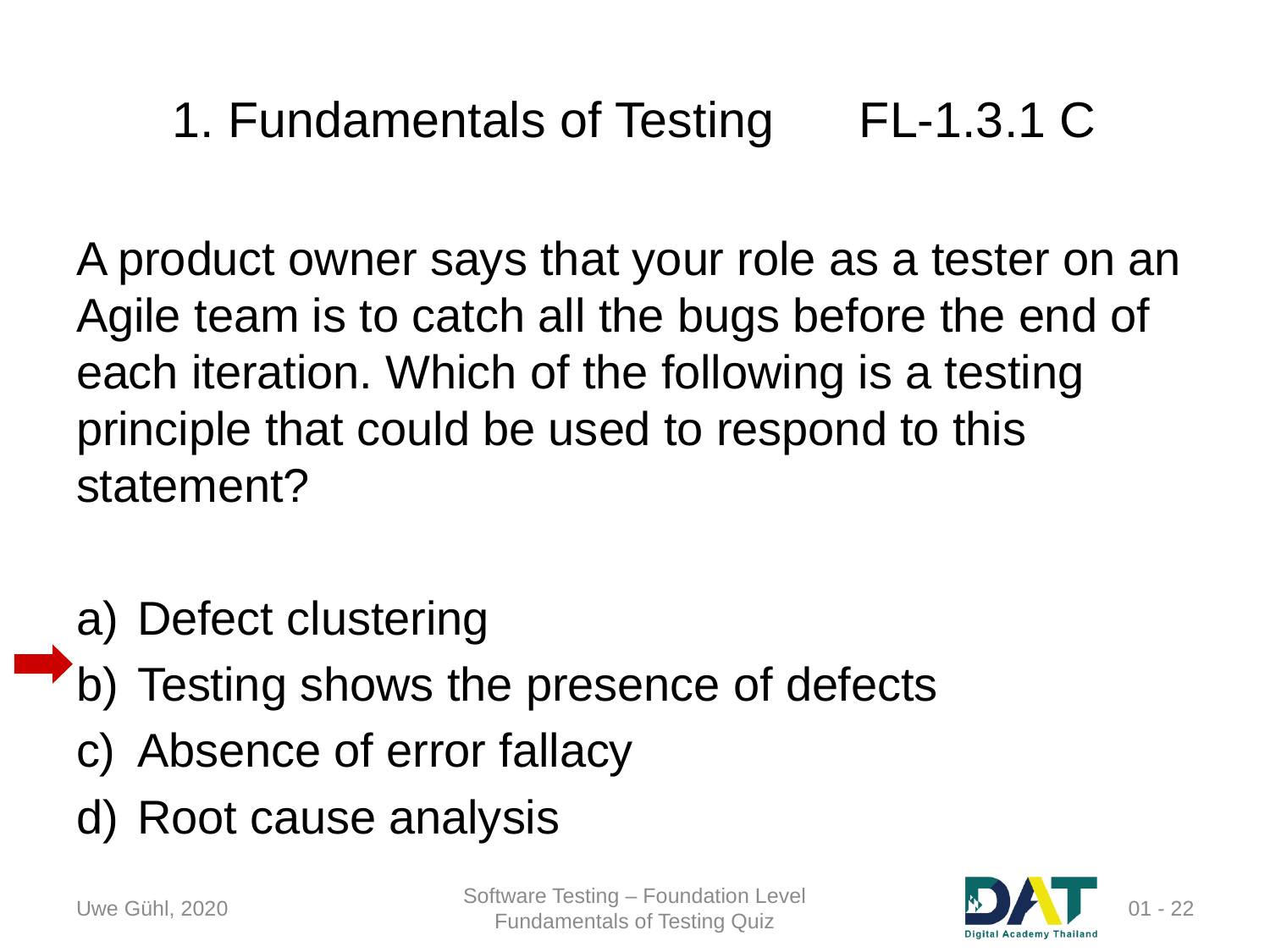

# 1. Fundamentals of Testing 	FL-1.3.1 C
A product owner says that your role as a tester on an Agile team is to catch all the bugs before the end of each iteration. Which of the following is a testing principle that could be used to respond to this statement?

Defect clustering
Testing shows the presence of defects
Absence of error fallacy
Root cause analysis

Uwe Gühl, 2020
Software Testing – Foundation Level
Fundamentals of Testing Quiz
 01 - 22